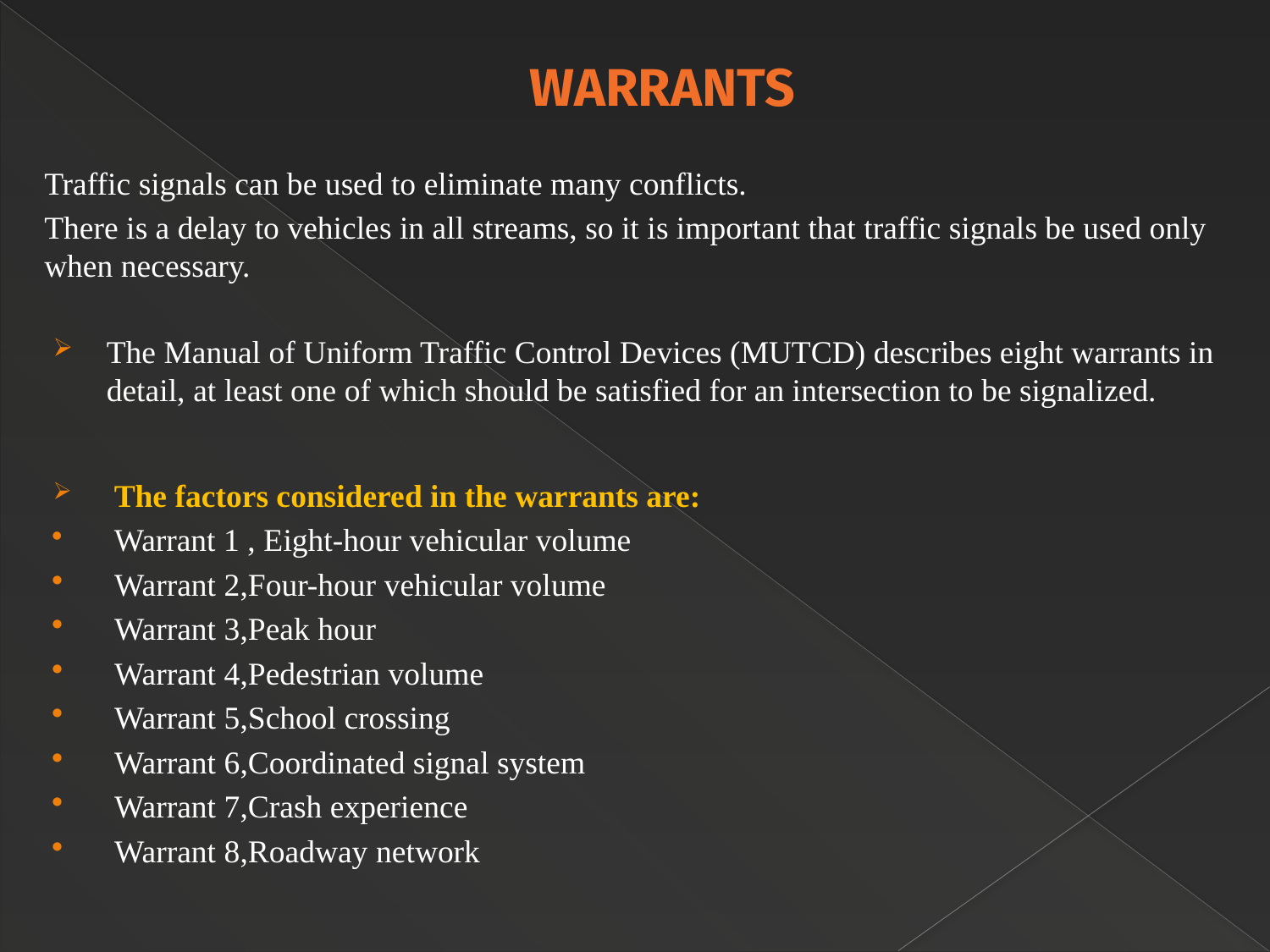

# WARRANTS
Traffic signals can be used to eliminate many conflicts.
There is a delay to vehicles in all streams, so it is important that traffic signals be used only when necessary.

The Manual of Uniform Traffic Control Devices (MUTCD) describes eight warrants in detail, at least one of which should be satisfied for an intersection to be signalized.

 The factors considered in the warrants are:
 Warrant 1 , Eight-hour vehicular volume
 Warrant 2,Four-hour vehicular volume
 Warrant 3,Peak hour
 Warrant 4,Pedestrian volume
 Warrant 5,School crossing
 Warrant 6,Coordinated signal system
 Warrant 7,Crash experience
 Warrant 8,Roadway network